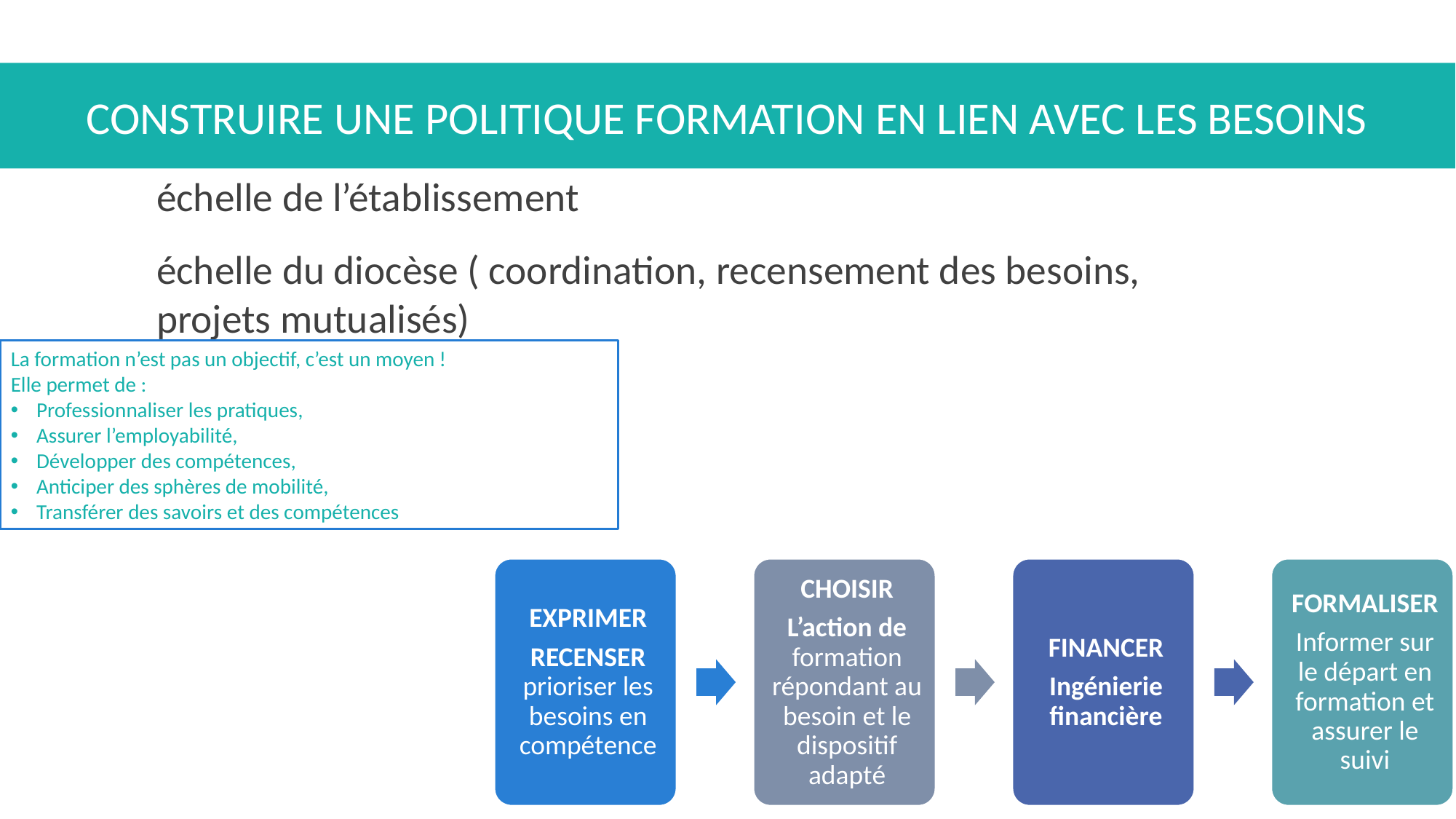

# Construire une politique formation en lien avec les besoins
échelle de l’établissement
échelle du diocèse ( coordination, recensement des besoins, projets mutualisés)

La formation n’est pas un objectif, c’est un moyen !
Elle permet de :
Professionnaliser les pratiques,
Assurer l’employabilité,
Développer des compétences,
Anticiper des sphères de mobilité,
Transférer des savoirs et des compétences
EXPRIMER
RECENSER prioriser les besoins en compétence

CHOISIR
L’action de formation répondant au besoin et le dispositif adapté

FINANCER
Ingénierie financière

FORMALISER
Informer sur le départ en formation et assurer le suivi